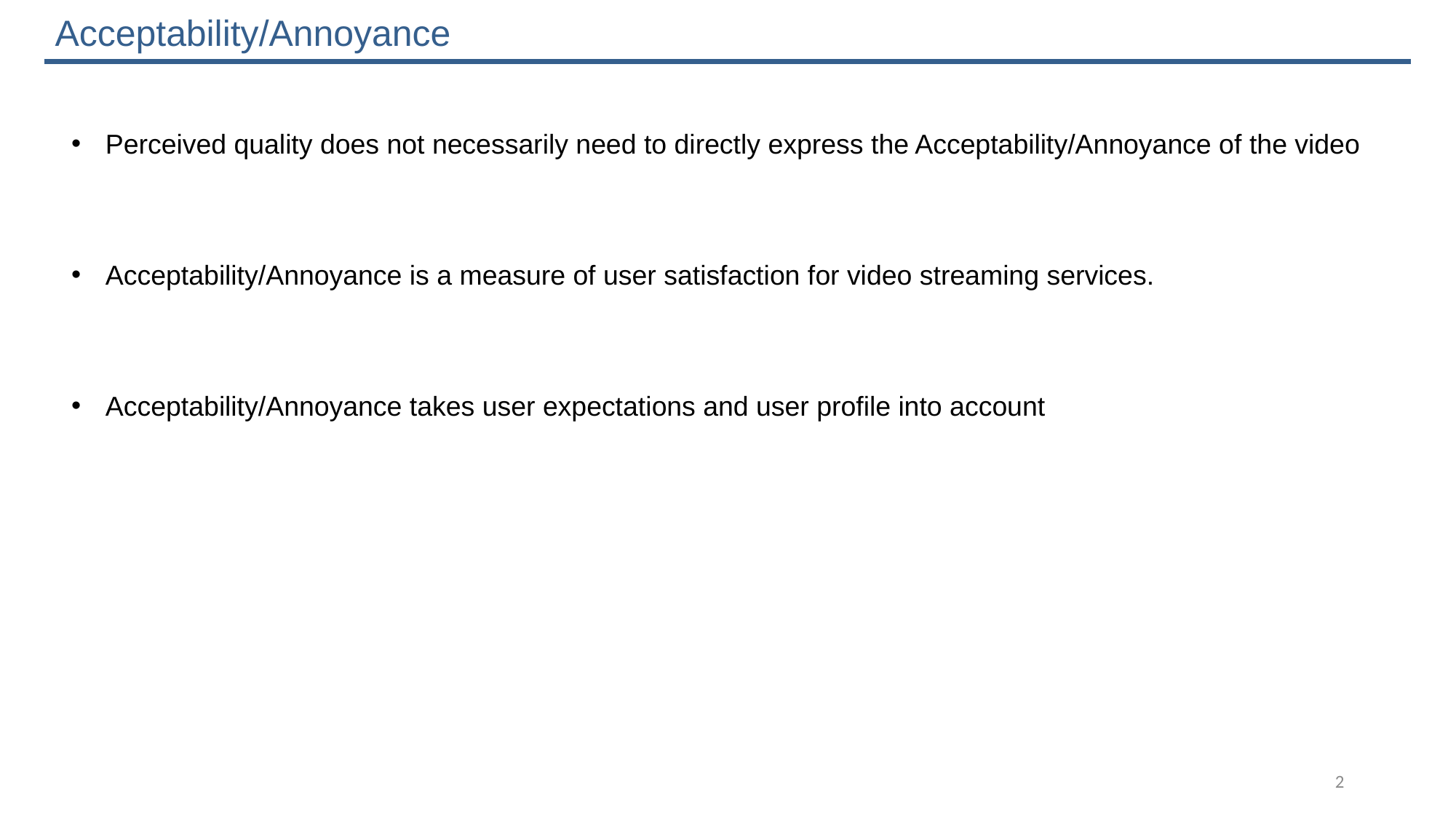

# Acceptability/Annoyance
Perceived quality does not necessarily need to directly express the Acceptability/Annoyance of the video

Acceptability/Annoyance is a measure of user satisfaction for video streaming services.

Acceptability/Annoyance takes user expectations and user profile into account

2